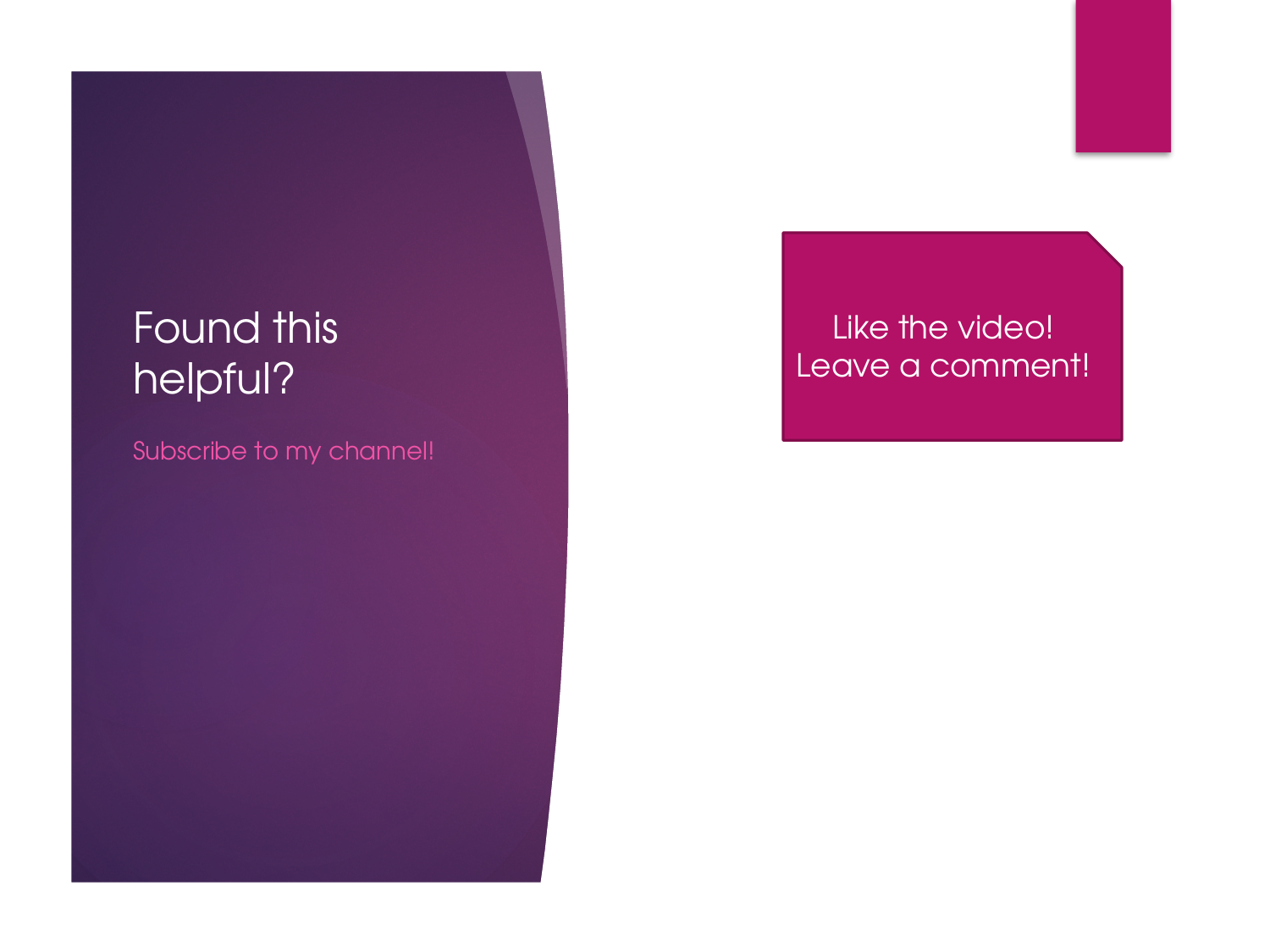

# Found this helpful?
Like the video!
Leave a comment!
Subscribe to my channel!